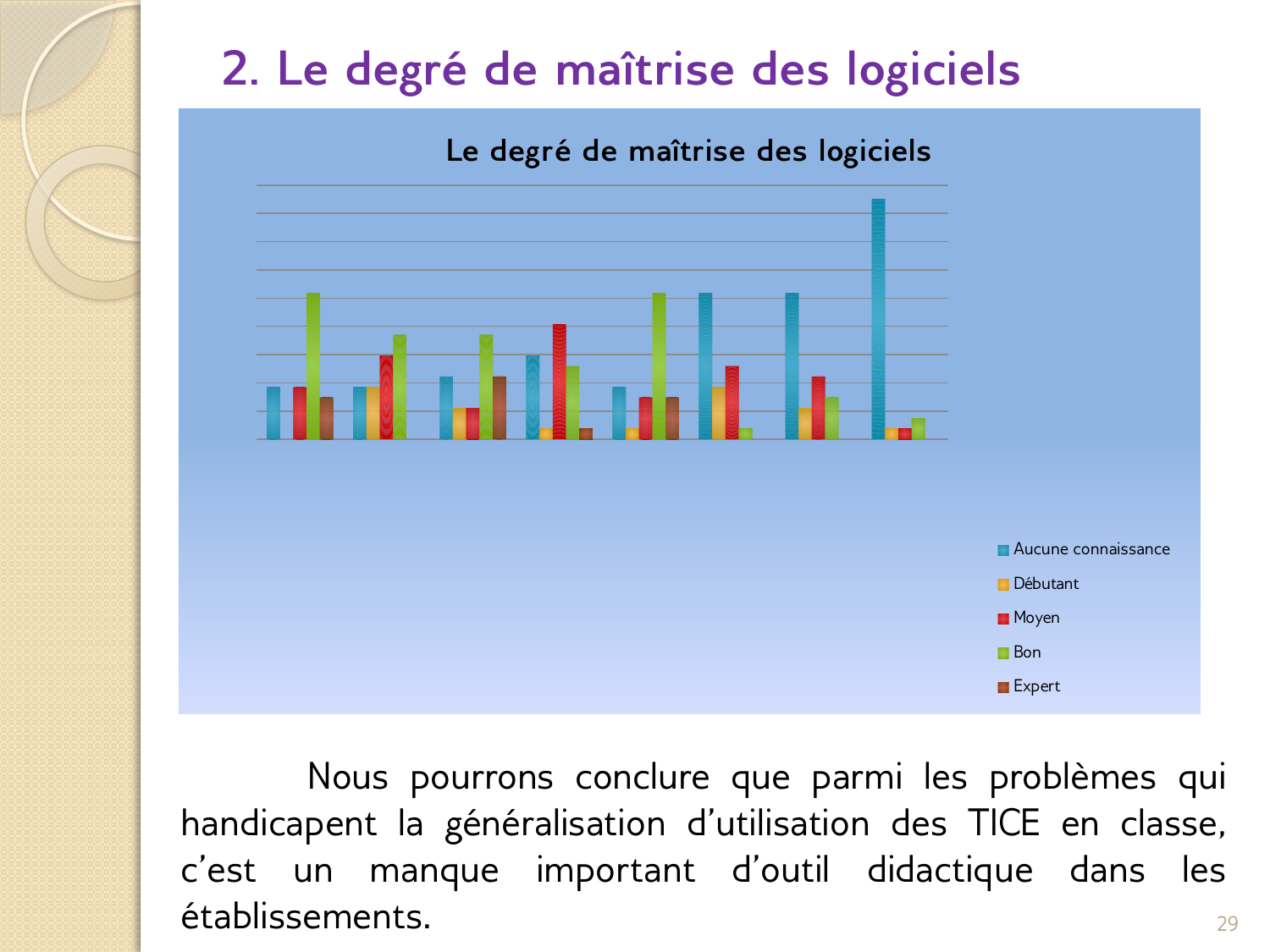

2. Le degré de maîtrise des logiciels

### Chart: Le degré de maîtrise des logiciels

| Category | Aucune connaissance | Débutant | Moyen | Bon | Expert |
|---|---|---|---|---|---|
| Logiciels de traitement de texte (ex : Word…) | 0.18518518518518795 | 0.0 | 0.18518518518518795 | 0.5185185185185186 | 0.14814814814814894 |
| Logiciels de tableur (ex : Excel…) | 0.18518518518518795 | 0.18518518518518795 | 0.2962962962962963 | 0.3703703703703807 | 0.0 |
| Logiciels de présentation (ex: power point,…) | 0.22222222222222224 | 0.11111111111111112 | 0.11111111111111112 | 0.3703703703703807 | 0.22222222222222224 |
| Logiciels graphiques (ex: Paint, photoshop…) | 0.2962962962962963 | 0.037037037037037125 | 0.4074074074074074 | 0.2592592592592593 | 0.037037037037037125 |
| Logiciels pour Internet (Internet explorer, MSN Messenger,…) | 0.18518518518518795 | 0.037037037037037125 | 0.14814814814814894 | 0.5185185185185186 | 0.14814814814814894 |
| Logiciels de base de données (ex : Access) | 0.5185185185185186 | 0.18518518518518795 | 0.2592592592592593 | 0.037037037037037125 | 0.0 |
| Logiciels de programmation (ex : Pascal, JavaScript, Visual Basic,…) | 0.5185185185185186 | 0.11111111111111112 | 0.22222222222222224 | 0.14814814814814894 | 0.0 |
| Logiciels pour TBI (Tableau Blanc Interactif) | 0.8518518518518526 | 0.037037037037037125 | 0.037037037037037125 | 0.07407407407407408 | 0.0 |
	Nous pourrons conclure que parmi les problèmes qui handicapent la généralisation d’utilisation des TICE en classe, c’est un manque important d’outil didactique dans les établissements.
29